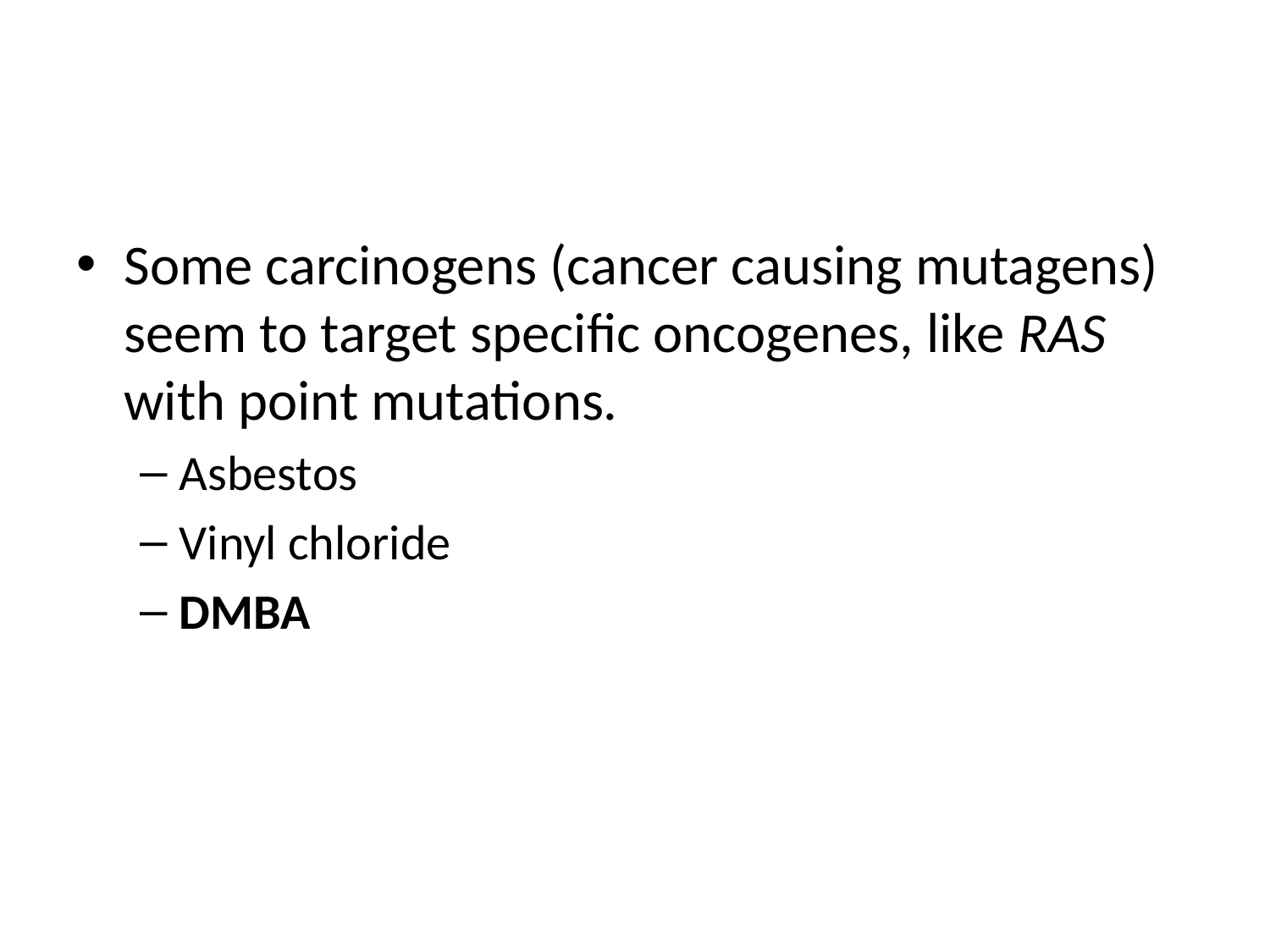

#
Some carcinogens (cancer causing mutagens) seem to target specific oncogenes, like RAS with point mutations.
Asbestos
Vinyl chloride
DMBA